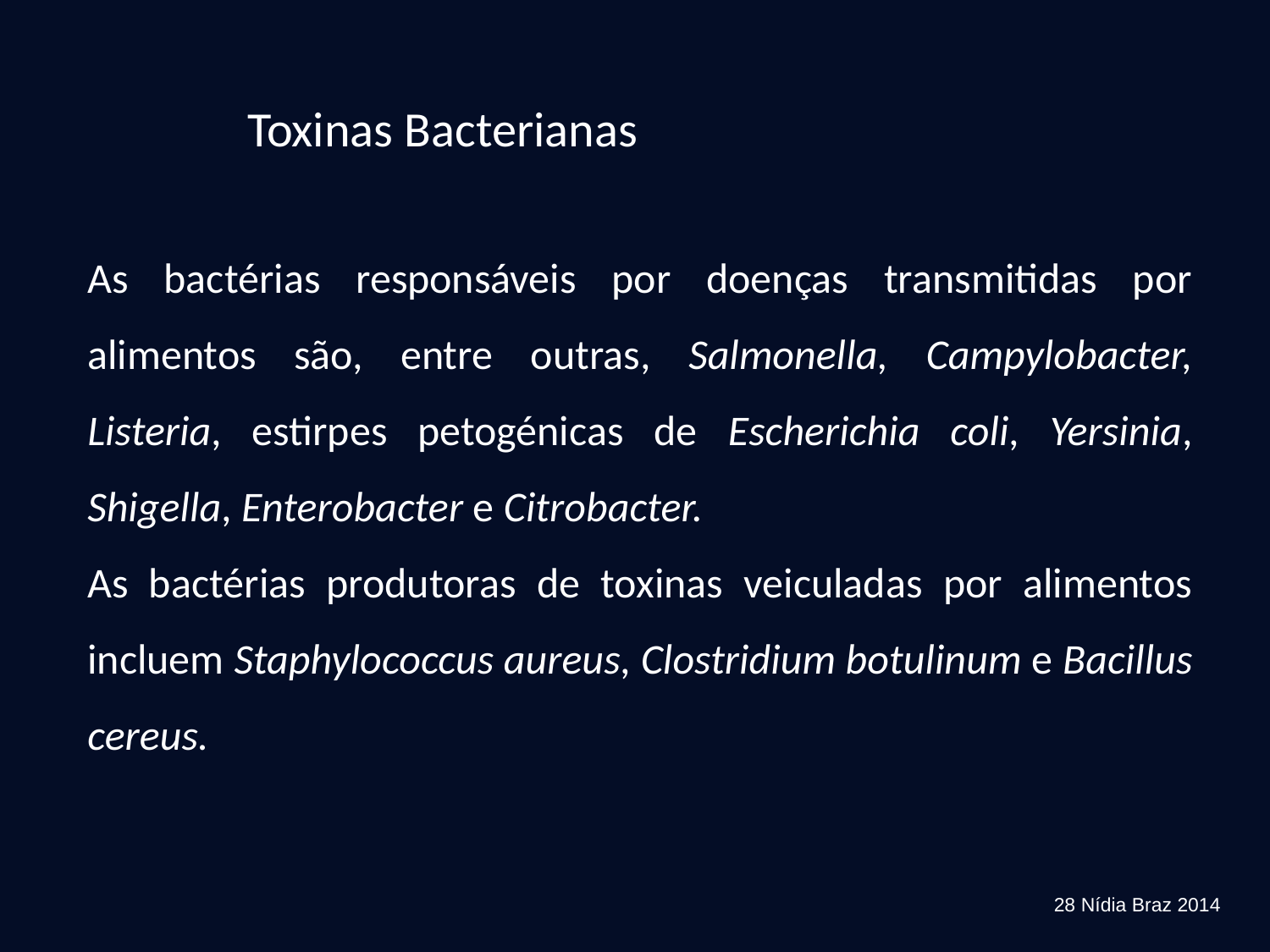

Toxinas Bacterianas

As bactérias responsáveis por doenças transmitidas por alimentos são, entre outras, Salmonella, Campylobacter, Listeria, estirpes petogénicas de Escherichia coli, Yersinia, Shigella, Enterobacter e Citrobacter.
As bactérias produtoras de toxinas veiculadas por alimentos incluem Staphylococcus aureus, Clostridium botulinum e Bacillus cereus.
28 Nídia Braz 2014